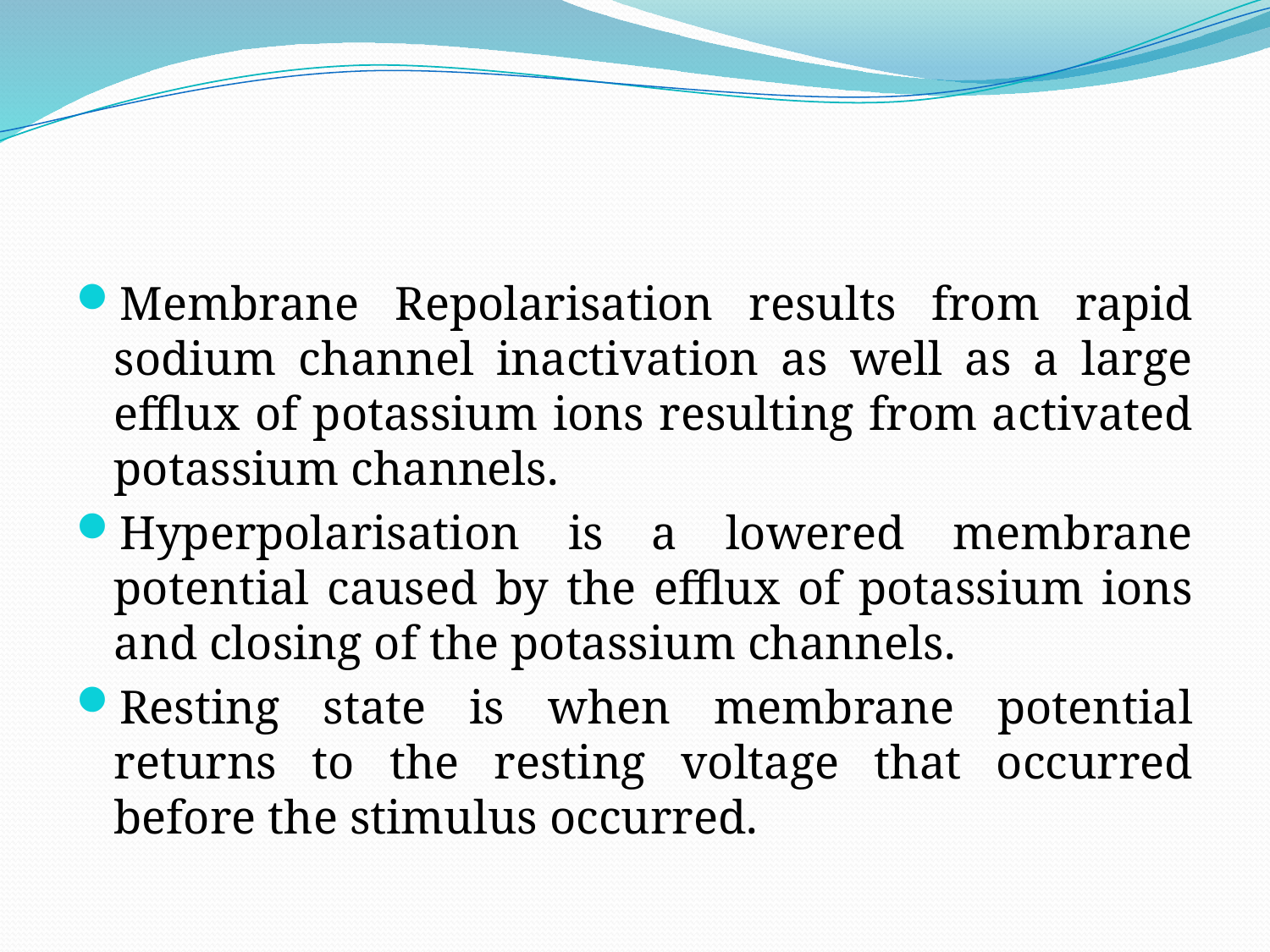

#
Membrane Repolarisation results from rapid sodium channel inactivation as well as a large efflux of potassium ions resulting from activated potassium channels.
Hyperpolarisation is a lowered membrane potential caused by the efflux of potassium ions and closing of the potassium channels.
Resting state is when membrane potential returns to the resting voltage that occurred before the stimulus occurred.